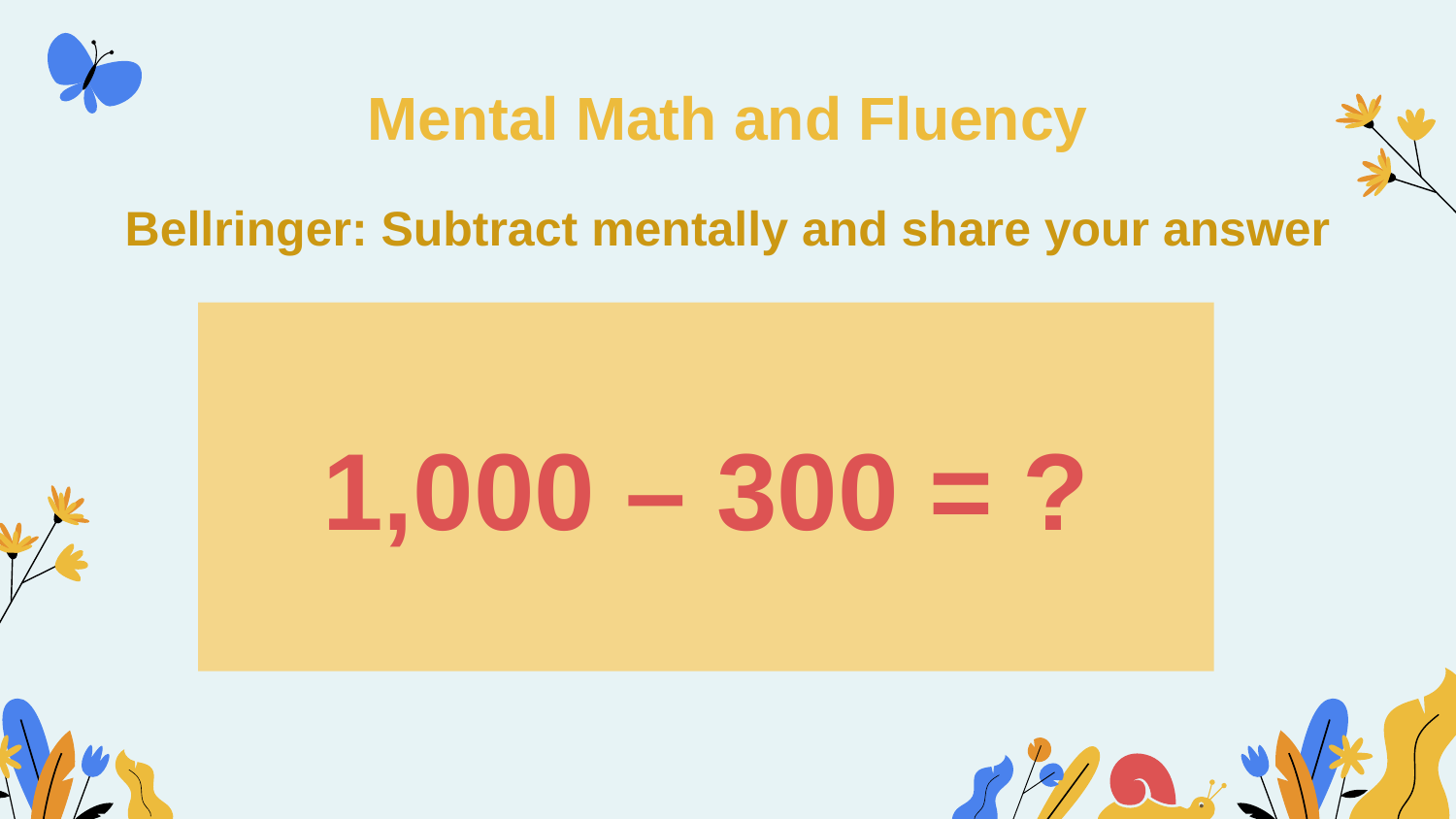

# Mental Math and Fluency
Bellringer: Subtract mentally and share your answer
1,000 – 300 = ?